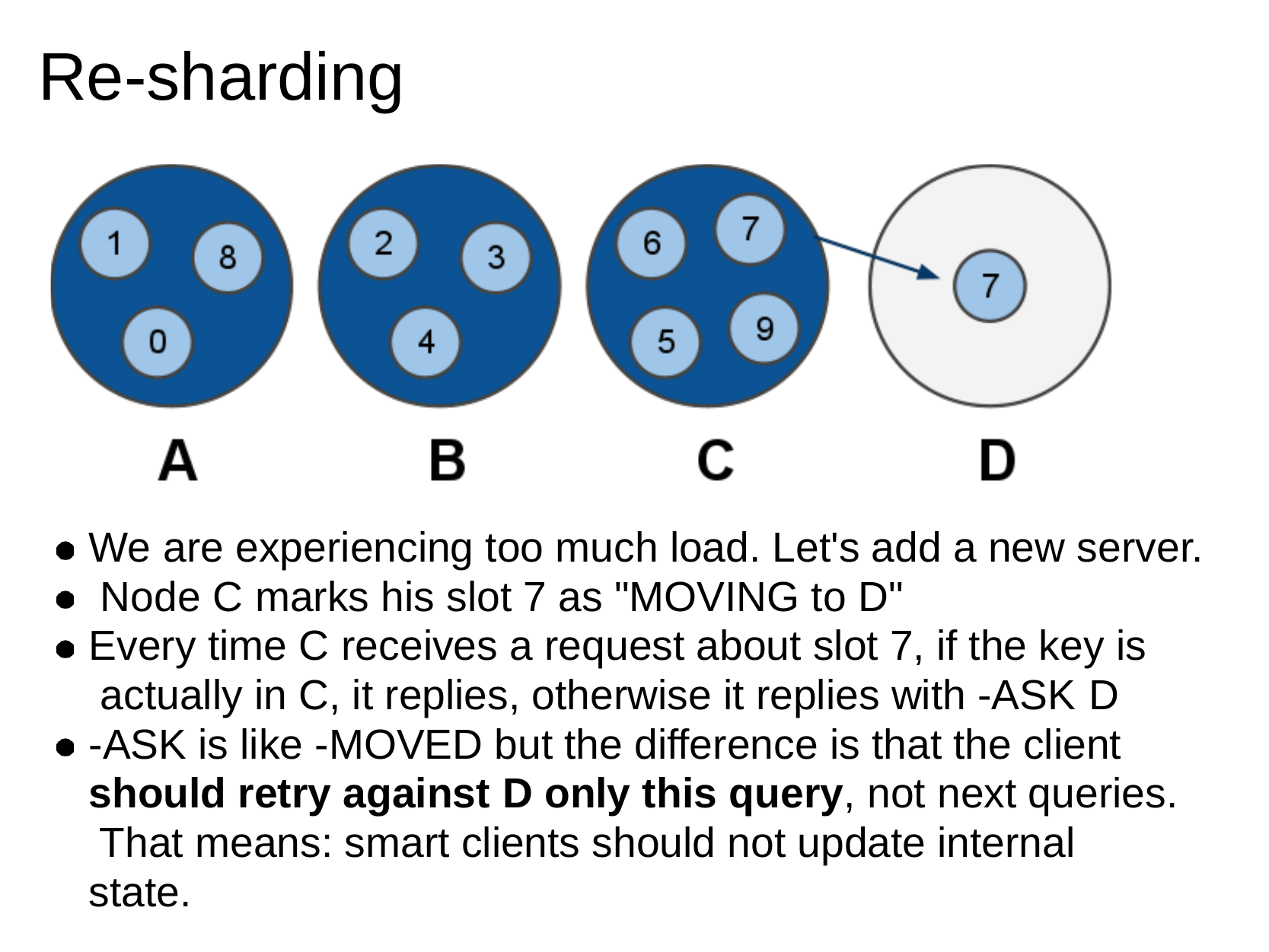

# Re-sharding

We are experiencing too much load. Let's add a new server.  Node C marks his slot 7 as "MOVING to D"
Every time C receives a request about slot 7, if the key is  actually in C, it replies, otherwise it replies with -ASK D
-ASK is like -MOVED but the difference is that the client  should retry against D only this query, not next queries.  That means: smart clients should not update internal state.